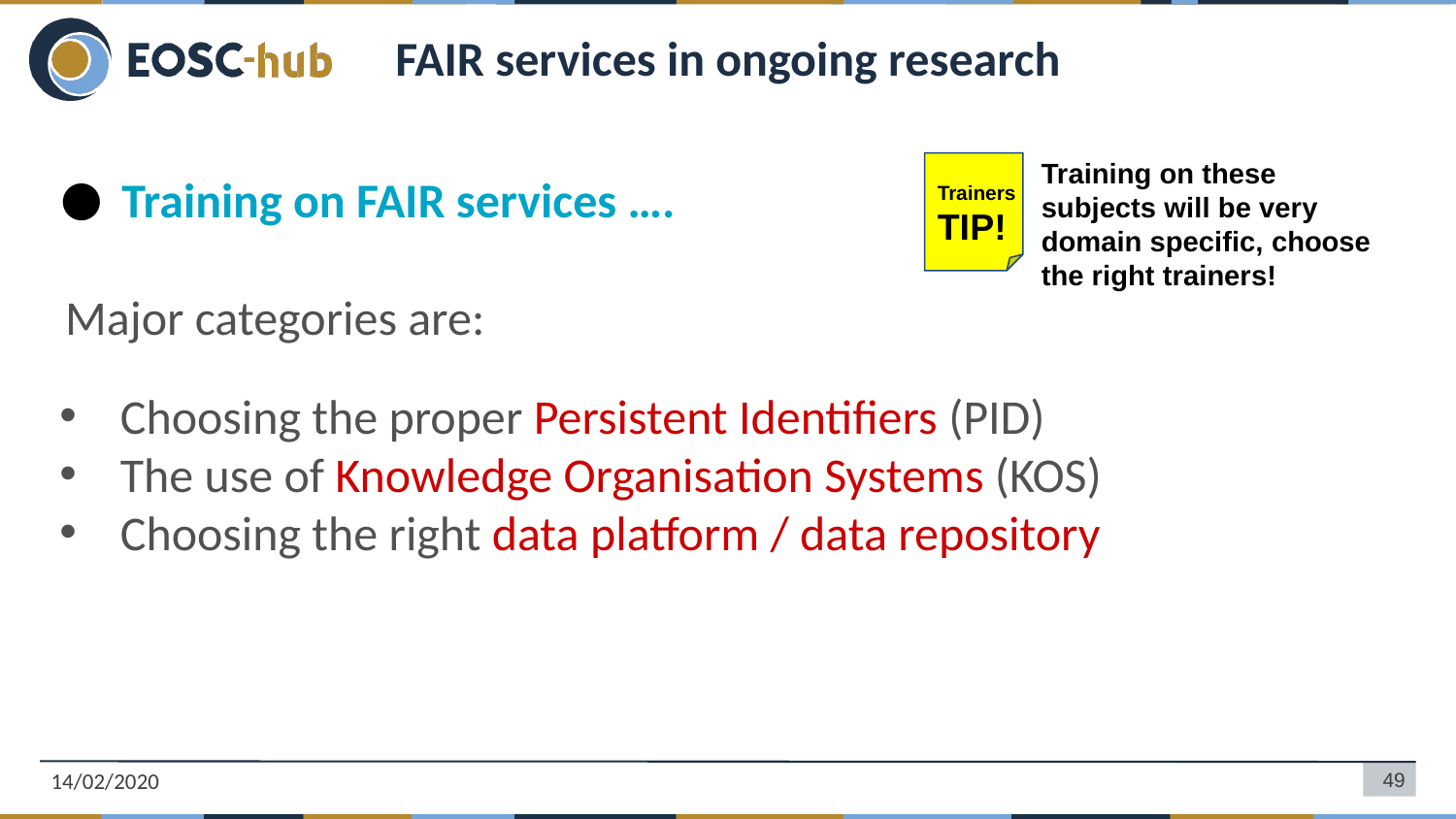

# FAIR services in ongoing research
Training on these subjects will be very domain specific, choose the right trainers!

Trainers
TIP!
Training on FAIR services ….

Major categories are:

Choosing the proper Persistent Identifiers (PID)
The use of Knowledge Organisation Systems (KOS)
Choosing the right data platform / data repository
14/02/2020
49